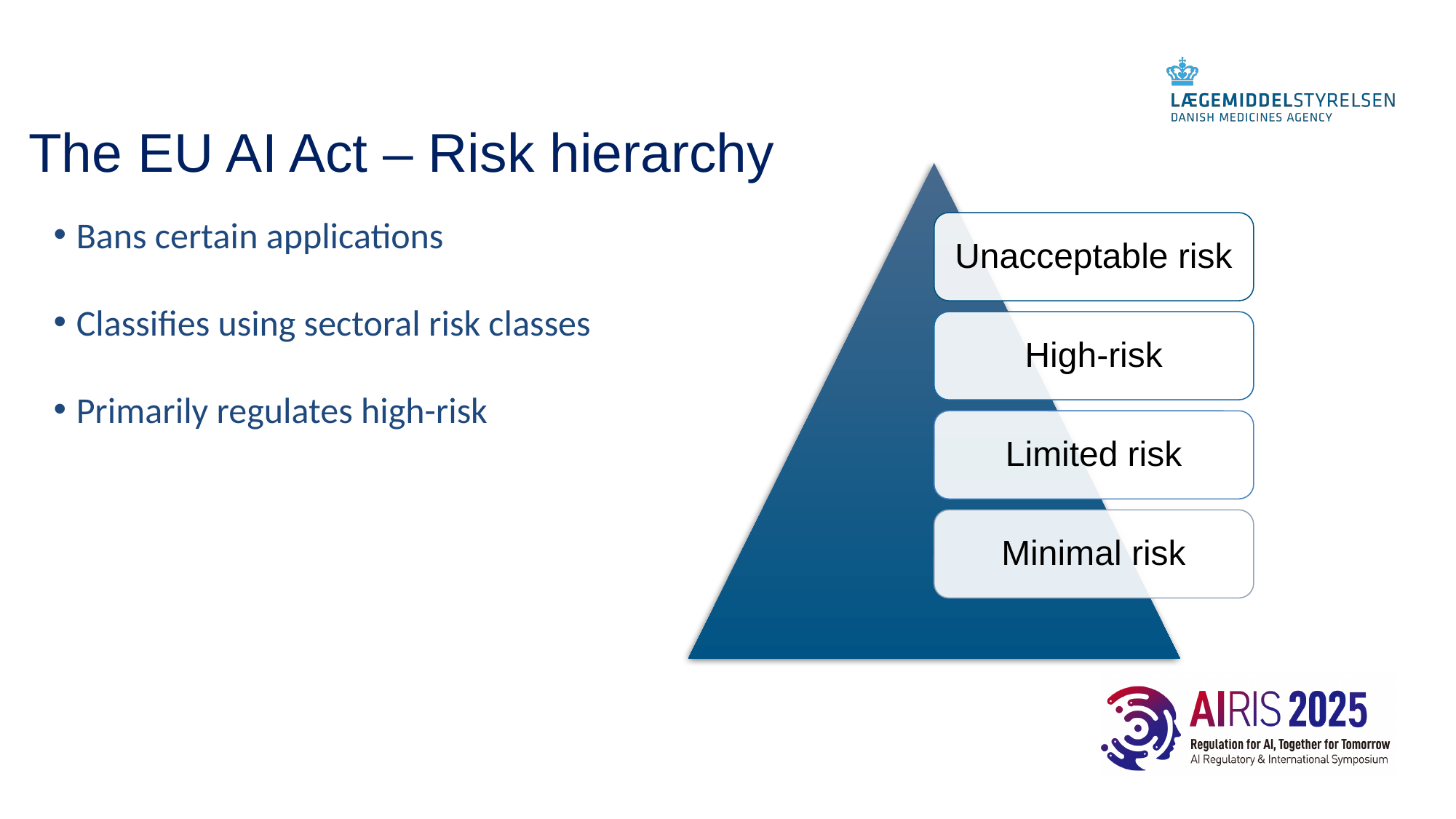

The EU AI Act – Risk hierarchy

Unacceptable risk

High-risk

Limited risk

Minimal risk
Bans certain applications

Classifies using sectoral risk classes

Primarily regulates high-risk